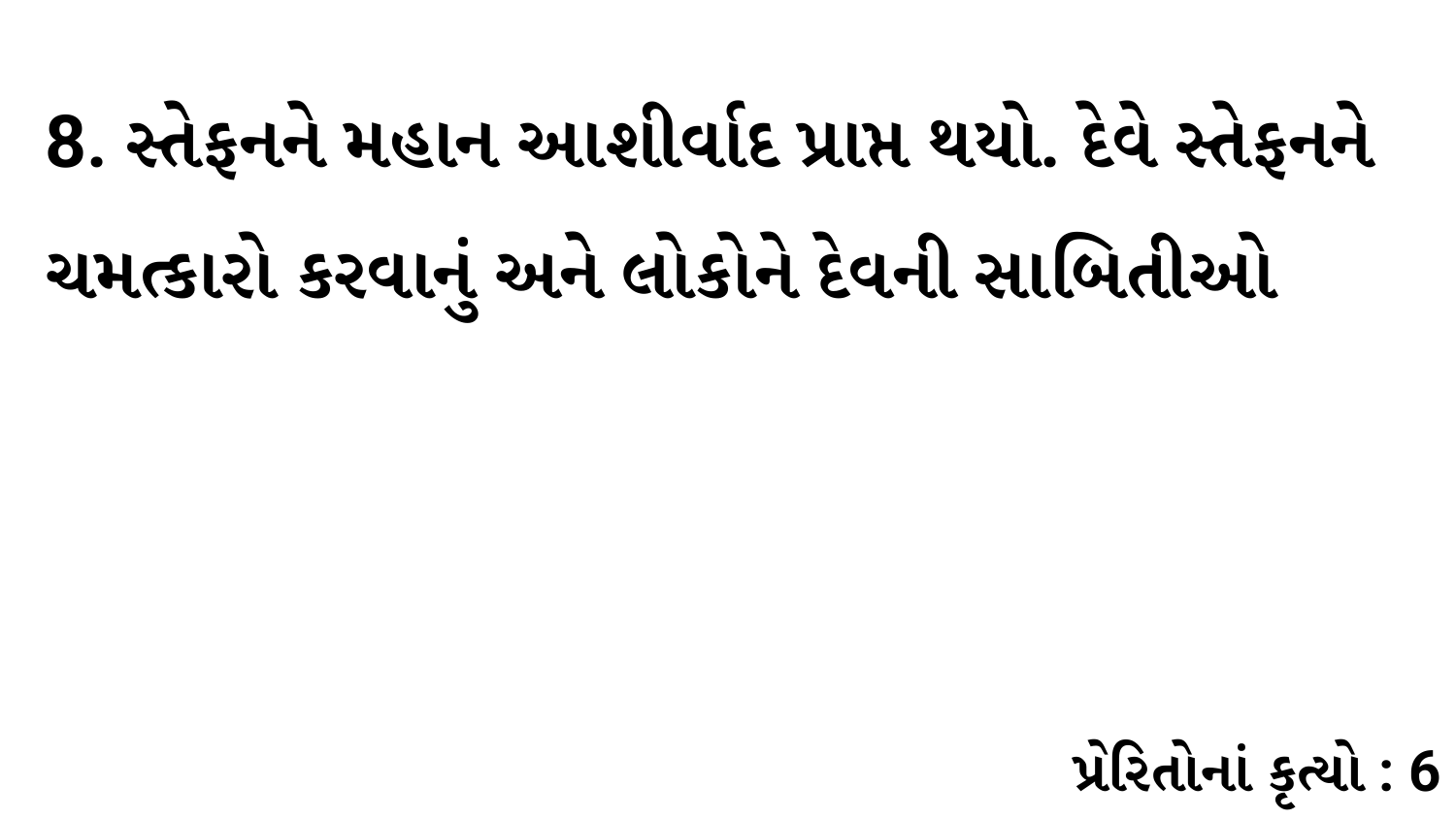

8. સ્તેફનને મહાન આશીર્વાદ પ્રાપ્ત થયો. દેવે સ્તેફનને ચમત્કારો કરવાનું અને લોકોને દેવની સાબિતીઓ
પ્રેરિતોનાં કૃત્યો : 6